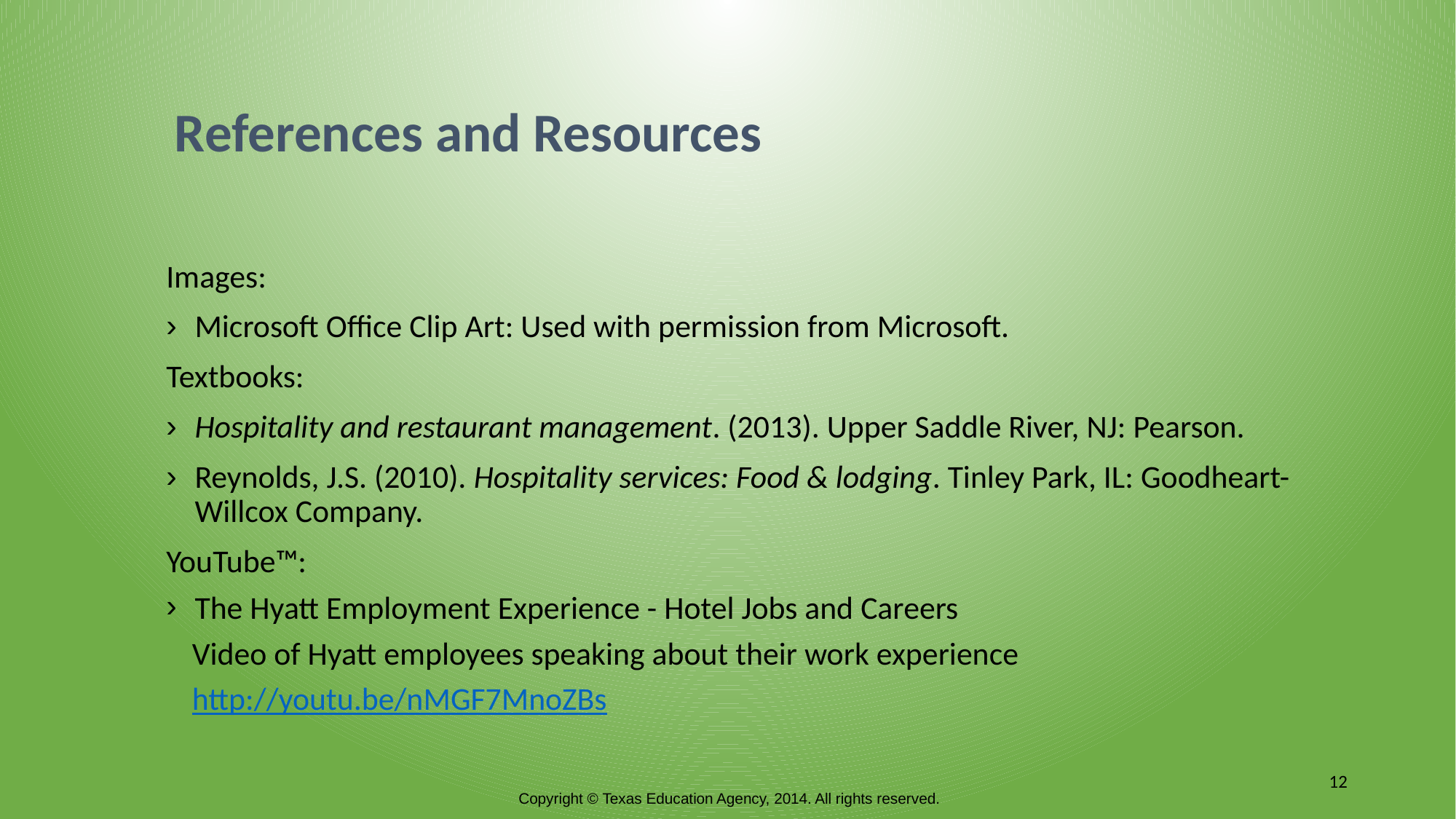

# References and Resources
Images:
Microsoft Office Clip Art: Used with permission from Microsoft.
Textbooks:
Hospitality and restaurant management. (2013). Upper Saddle River, NJ: Pearson.
Reynolds, J.S. (2010). Hospitality services: Food & lodging. Tinley Park, IL: Goodheart-Willcox Company.
YouTube™:
The Hyatt Employment Experience - Hotel Jobs and Careers
Video of Hyatt employees speaking about their work experience
http://youtu.be/nMGF7MnoZBs

12
Copyright © Texas Education Agency, 2014. All rights reserved.